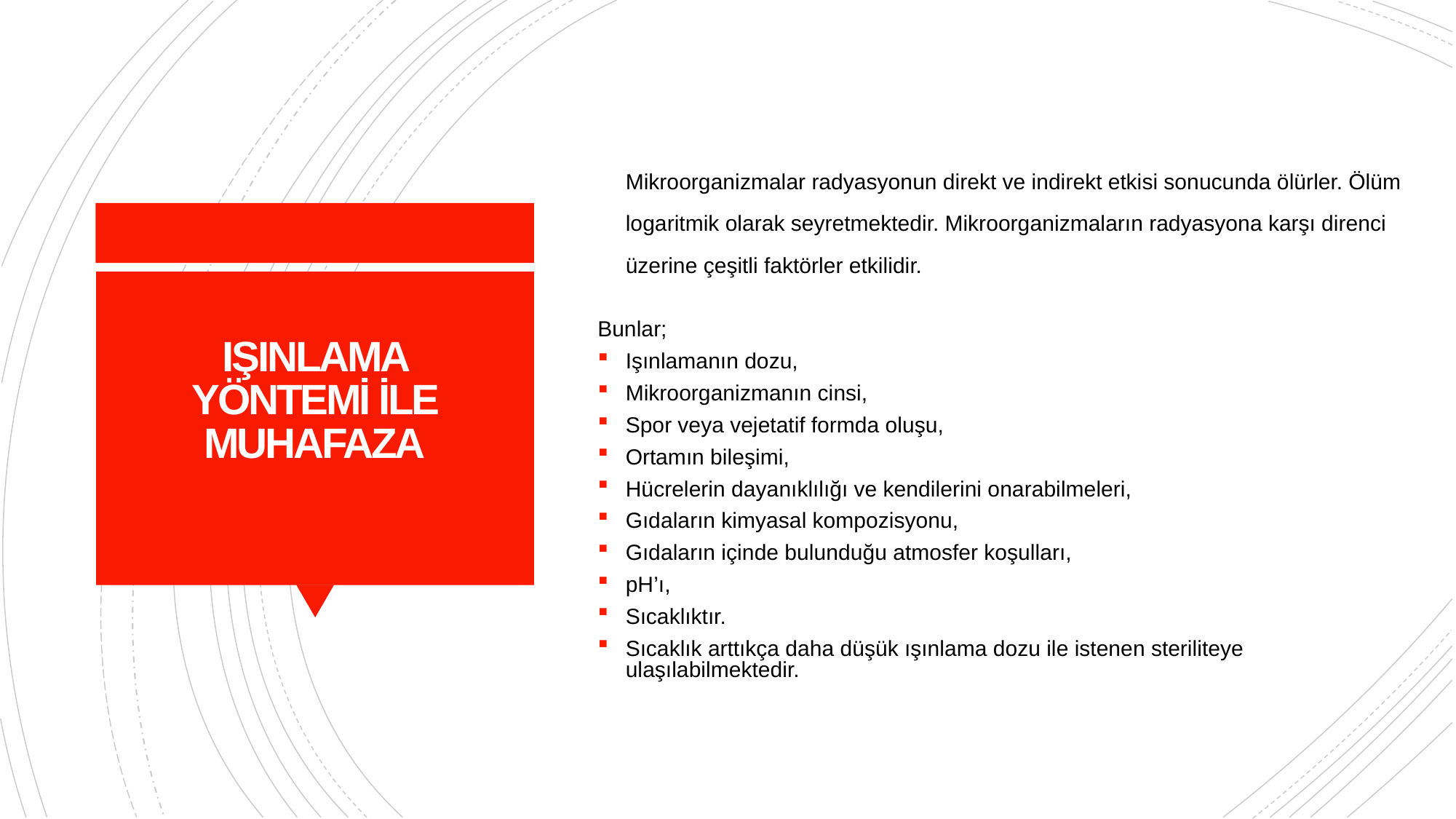

Mikroorganizmalar radyasyonun direkt ve indirekt etkisi sonucunda ölürler. Ölüm logaritmik olarak seyretmektedir. Mikroorganizmaların radyasyona karşı direnci üzerine çeşitli faktörler etkilidir.

Bunlar;
Işınlamanın dozu,
Mikroorganizmanın cinsi,
Spor veya vejetatif formda oluşu,
Ortamın bileşimi,
Hücrelerin dayanıklılığı ve kendilerini onarabilmeleri,
Gıdaların kimyasal kompozisyonu,
Gıdaların içinde bulunduğu atmosfer koşulları,
pH’ı,
Sıcaklıktır.
Sıcaklık arttıkça daha düşük ışınlama dozu ile istenen steriliteye ulaşılabilmektedir.
# IŞINLAMA YÖNTEMİ İLE MUHAFAZA